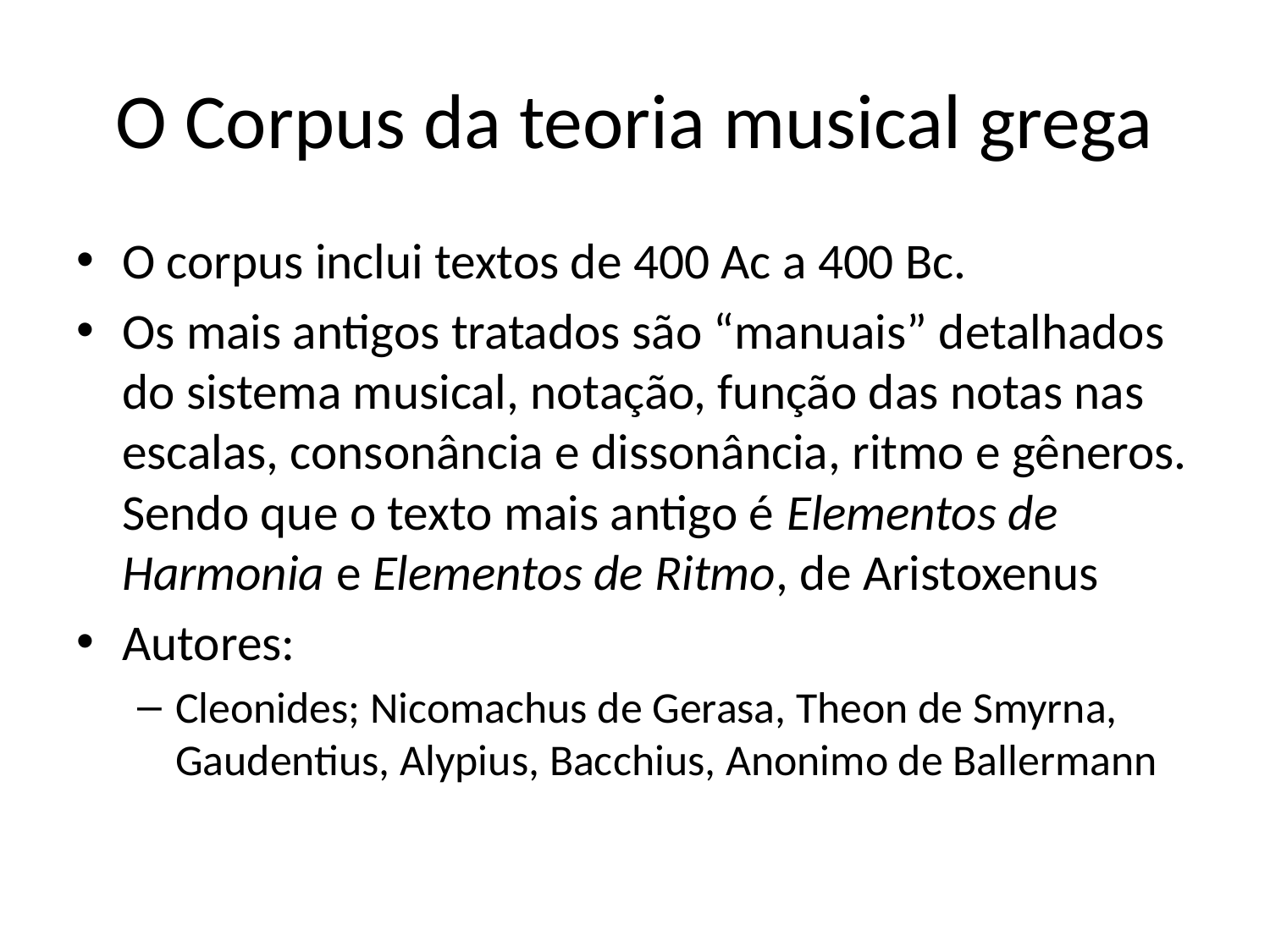

# O Corpus da teoria musical grega
O corpus inclui textos de 400 Ac a 400 Bc.
Os mais antigos tratados são “manuais” detalhados do sistema musical, notação, função das notas nas escalas, consonância e dissonância, ritmo e gêneros. Sendo que o texto mais antigo é Elementos de Harmonia e Elementos de Ritmo, de Aristoxenus
Autores:
Cleonides; Nicomachus de Gerasa, Theon de Smyrna, Gaudentius, Alypius, Bacchius, Anonimo de Ballermann